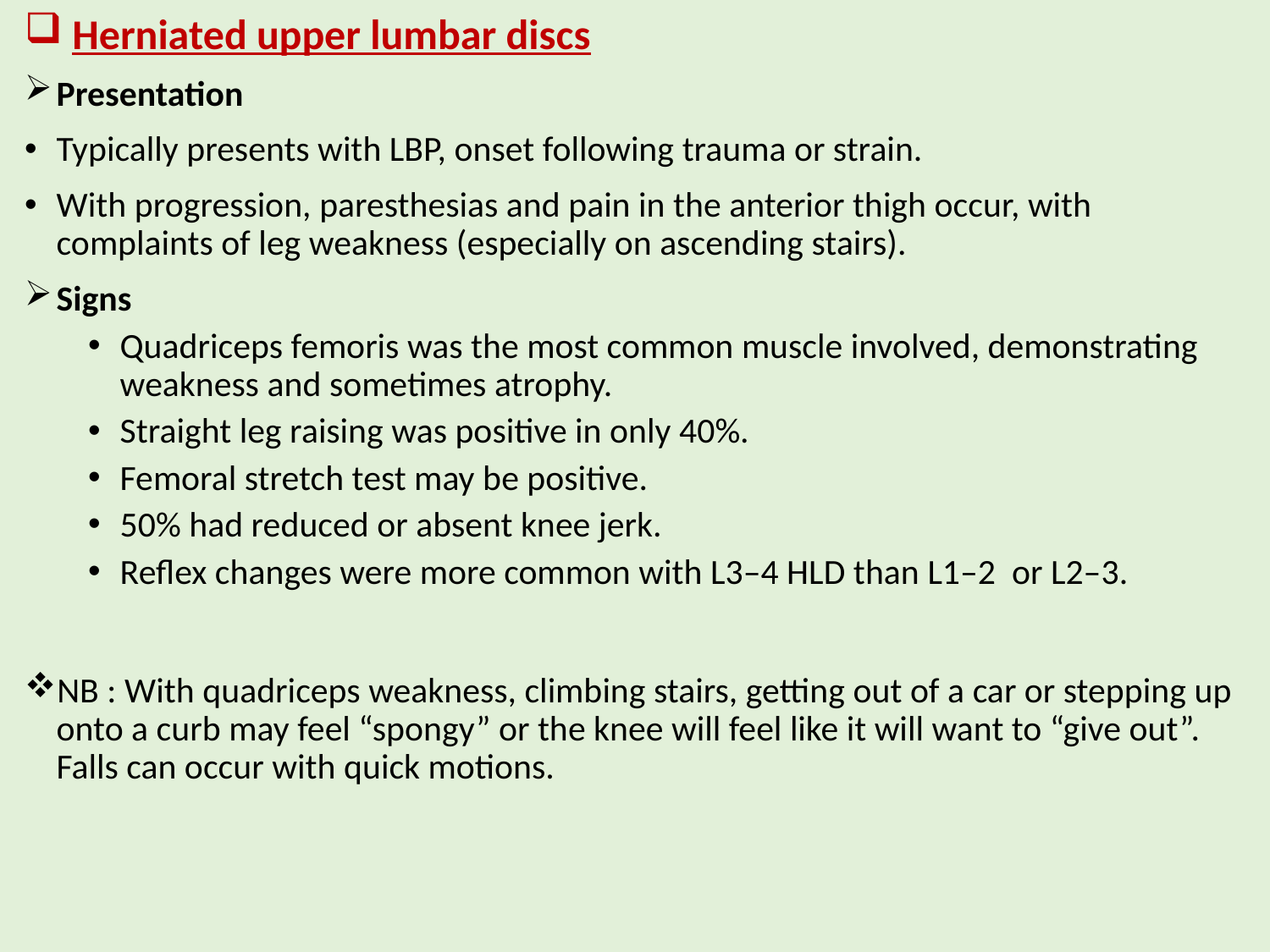

# Herniated upper lumbar discs
Presentation
Typically presents with LBP, onset following trauma or strain.
With progression, paresthesias and pain in the anterior thigh occur, with complaints of leg weakness (especially on ascending stairs).
Signs
Quadriceps femoris was the most common muscle involved, demonstrating weakness and sometimes atrophy.
Straight leg raising was positive in only 40%.
Femoral stretch test may be positive.
50% had reduced or absent knee jerk.
Reflex changes were more common with L3–4 HLD than L1–2  or L2–3.

NB : With quadriceps weakness, climbing stairs, getting out of a car or stepping up onto a curb may feel “spongy” or the knee will feel like it will want to “give out”. Falls can occur with quick motions.